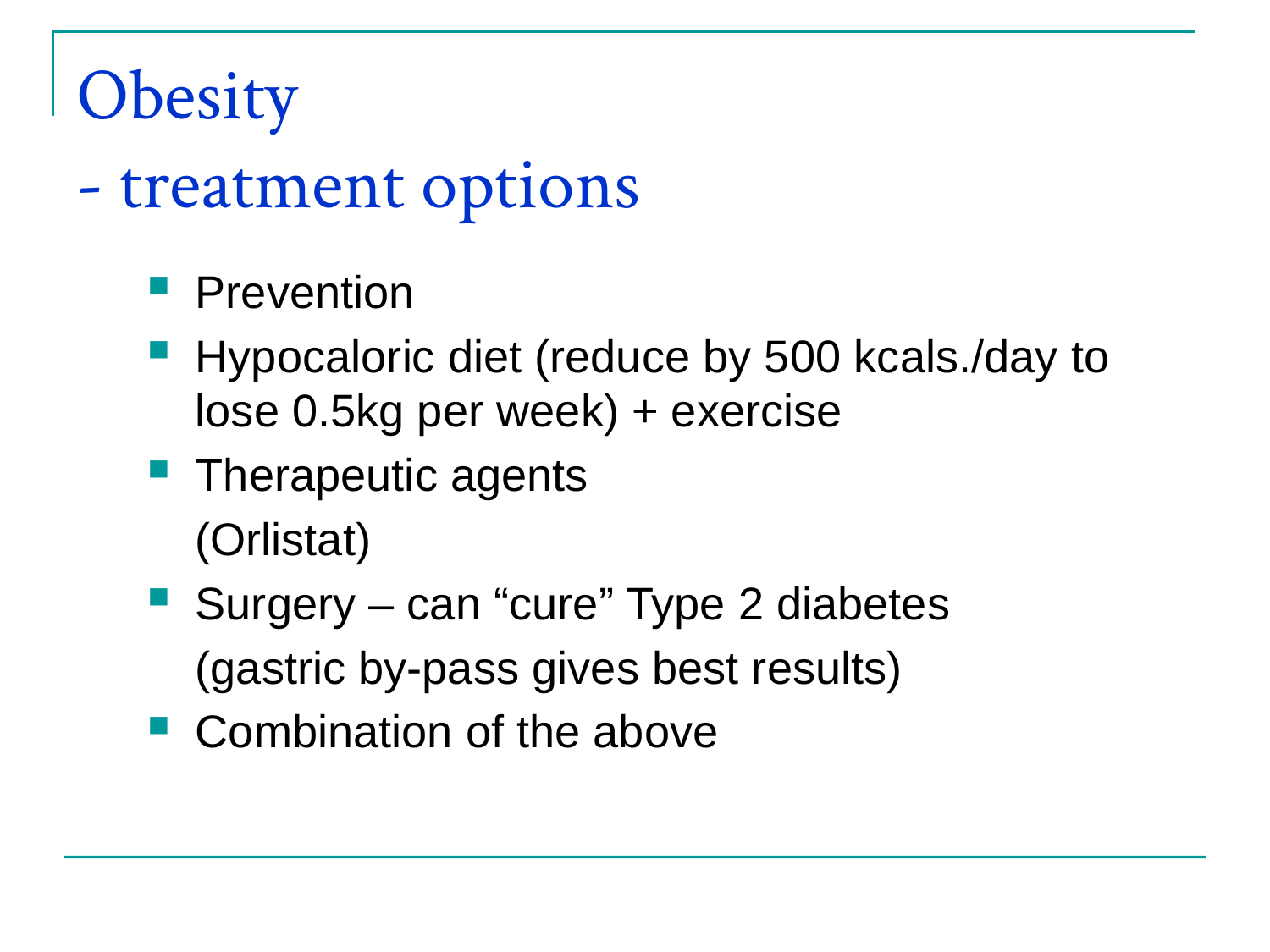

# Obesity - treatment options
Prevention
Hypocaloric diet (reduce by 500 kcals./day to lose 0.5kg per week) + exercise
Therapeutic agents
	(Orlistat)
Surgery – can “cure” Type 2 diabetes
	(gastric by-pass gives best results)
Combination of the above